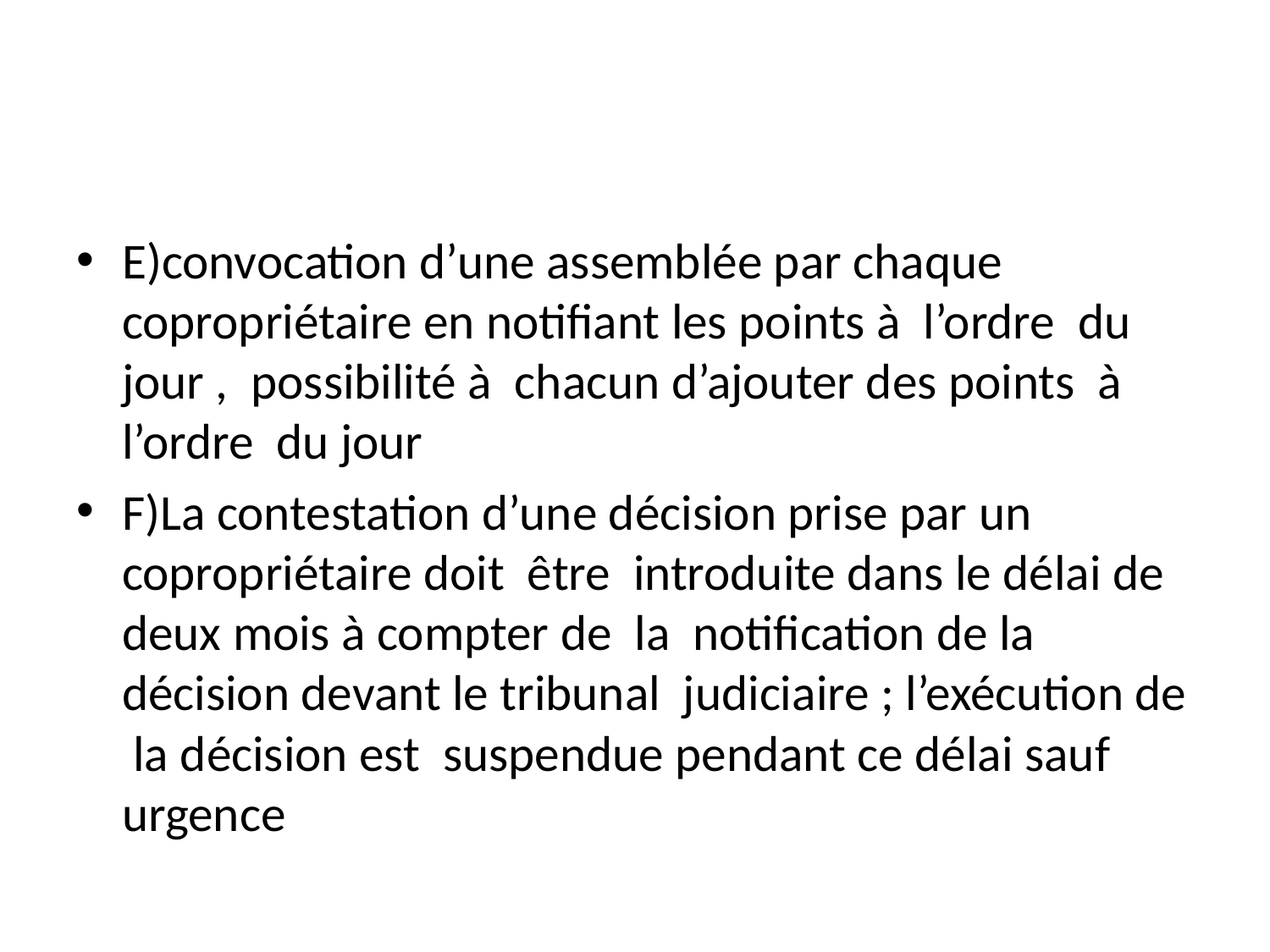

#
E)convocation d’une assemblée par chaque  copropriétaire en notifiant les points à  l’ordre  du jour ,  possibilité à  chacun d’ajouter des points  à  l’ordre  du jour
F)La contestation d’une décision prise par un copropriétaire doit  être  introduite dans le délai de deux mois à compter de  la  notification de la décision devant le tribunal  judiciaire ; l’exécution de  la décision est  suspendue pendant ce délai sauf  urgence